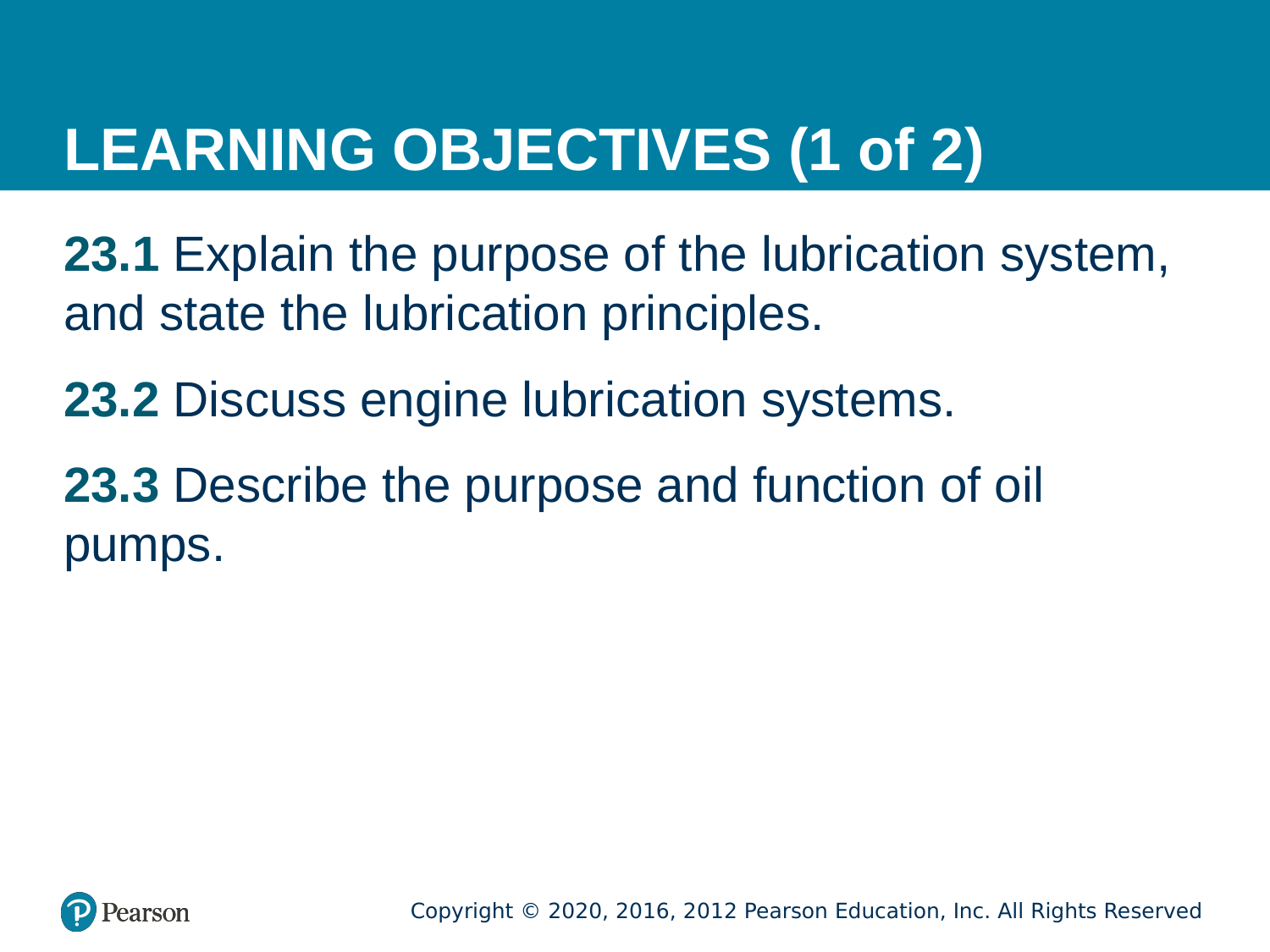

# LEARNING OBJECTIVES (1 of 2)
23.1 Explain the purpose of the lubrication system, and state the lubrication principles.
23.2 Discuss engine lubrication systems.
23.3 Describe the purpose and function of oil pumps.